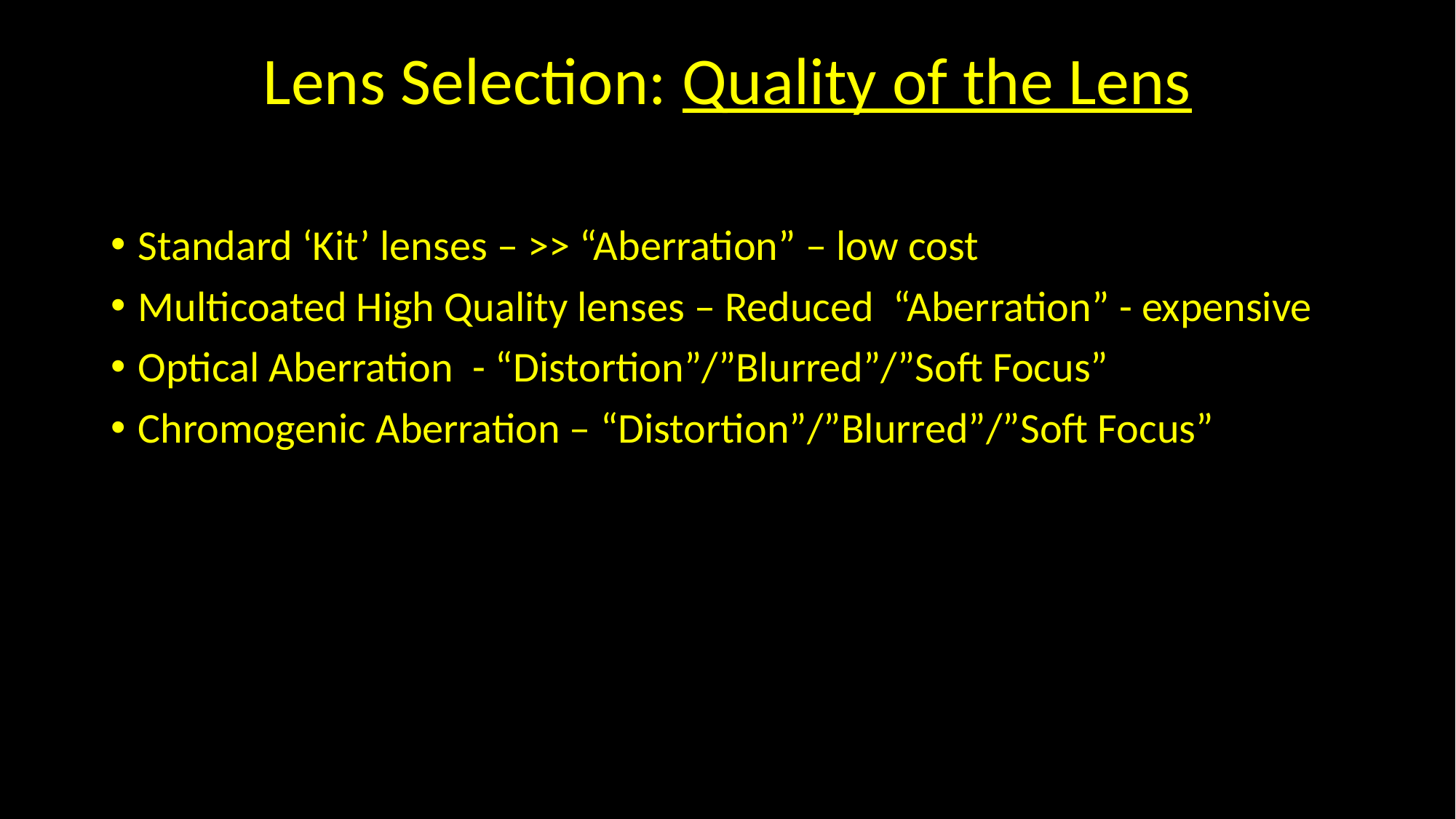

# Lens Selection: Quality of the Lens
Standard ‘Kit’ lenses – >> “Aberration” – low cost
Multicoated High Quality lenses – Reduced  “Aberration” - expensive
Optical Aberration  - “Distortion”/”Blurred”/”Soft Focus”
Chromogenic Aberration – “Distortion”/”Blurred”/”Soft Focus”